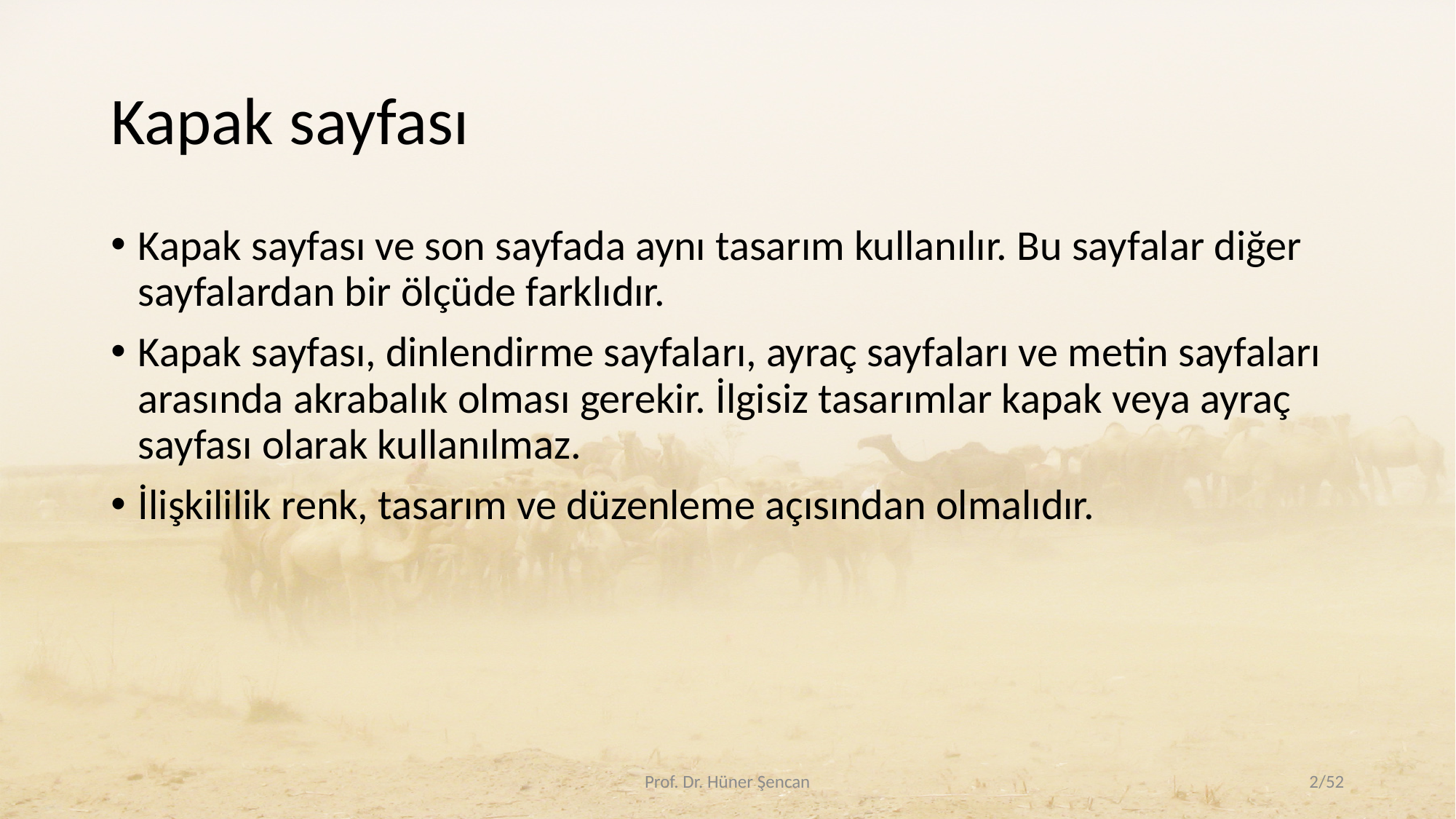

# Kapak sayfası
Kapak sayfası ve son sayfada aynı tasarım kullanılır. Bu sayfalar diğer sayfalardan bir ölçüde farklıdır.
Kapak sayfası, dinlendirme sayfaları, ayraç sayfaları ve metin sayfaları arasında akrabalık olması gerekir. İlgisiz tasarımlar kapak veya ayraç sayfası olarak kullanılmaz.
İlişkililik renk, tasarım ve düzenleme açısından olmalıdır.
Prof. Dr. Hüner Şencan
2